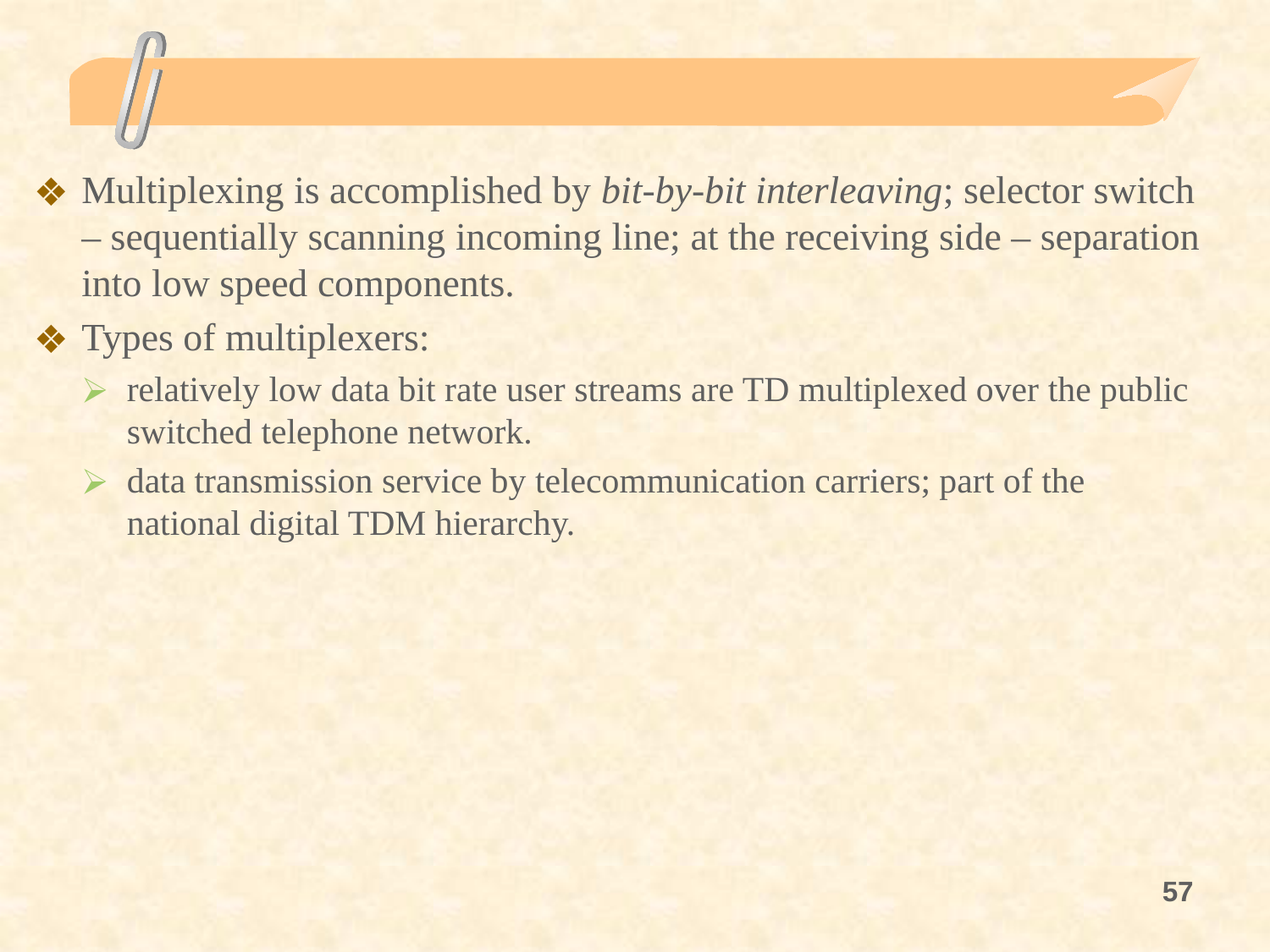

Multiplexing is accomplished by bit-by-bit interleaving; selector switch – sequentially scanning incoming line; at the receiving side – separation into low speed components.
Types of multiplexers:
relatively low data bit rate user streams are TD multiplexed over the public  switched telephone network.
data transmission service by telecommunication carriers; part of the national digital TDM hierarchy.
57